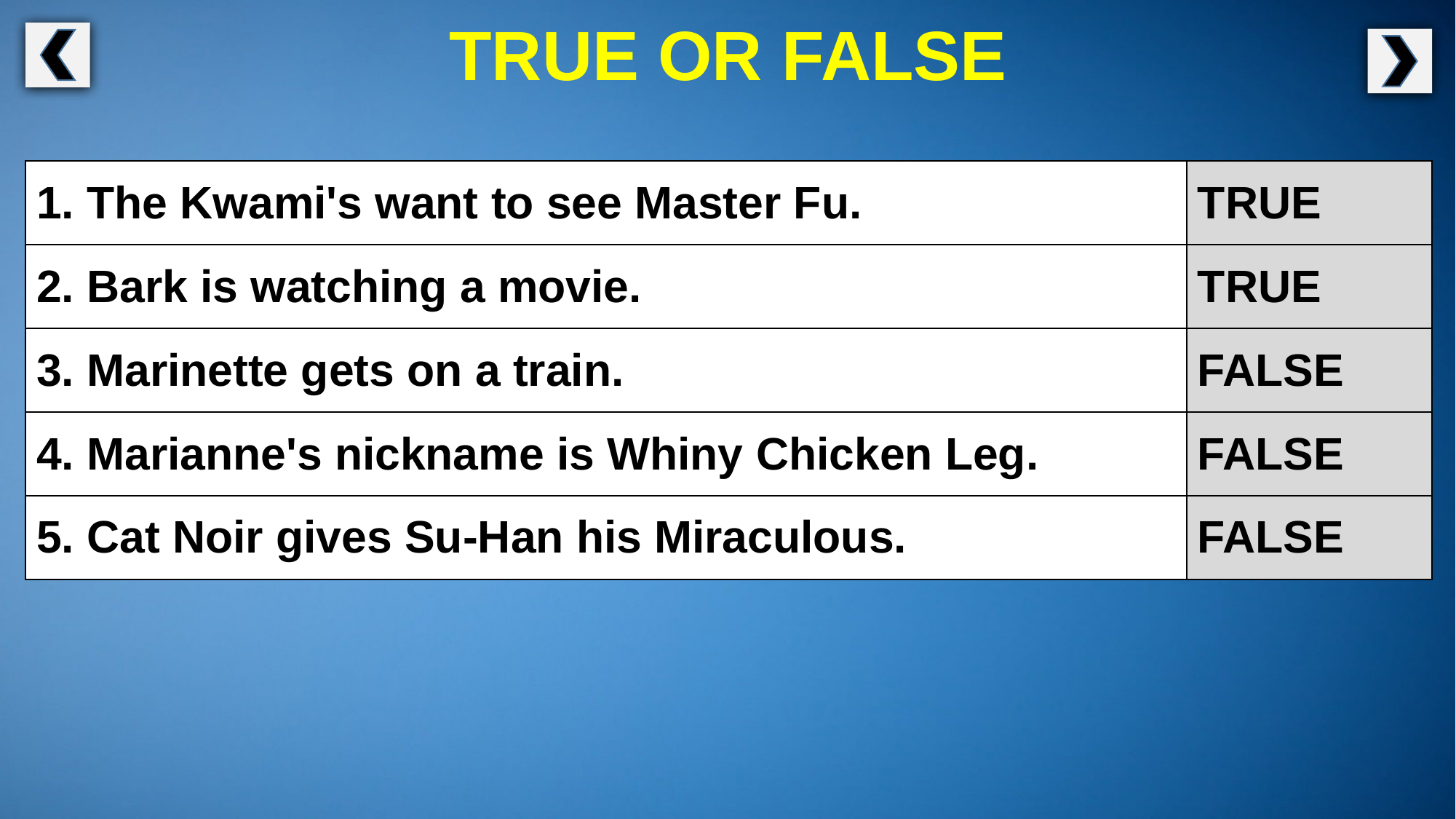

TRUE OR FALSE

| 1. The Kwami's want to see Master Fu. | TRUE |
| --- | --- |
| 2. Bark is watching a movie. | TRUE |
| 3. Marinette gets on a train. | FALSE |
| 4. Marianne's nickname is Whiny Chicken Leg. | FALSE |
| 5. Cat Noir gives Su-Han his Miraculous. | FALSE |